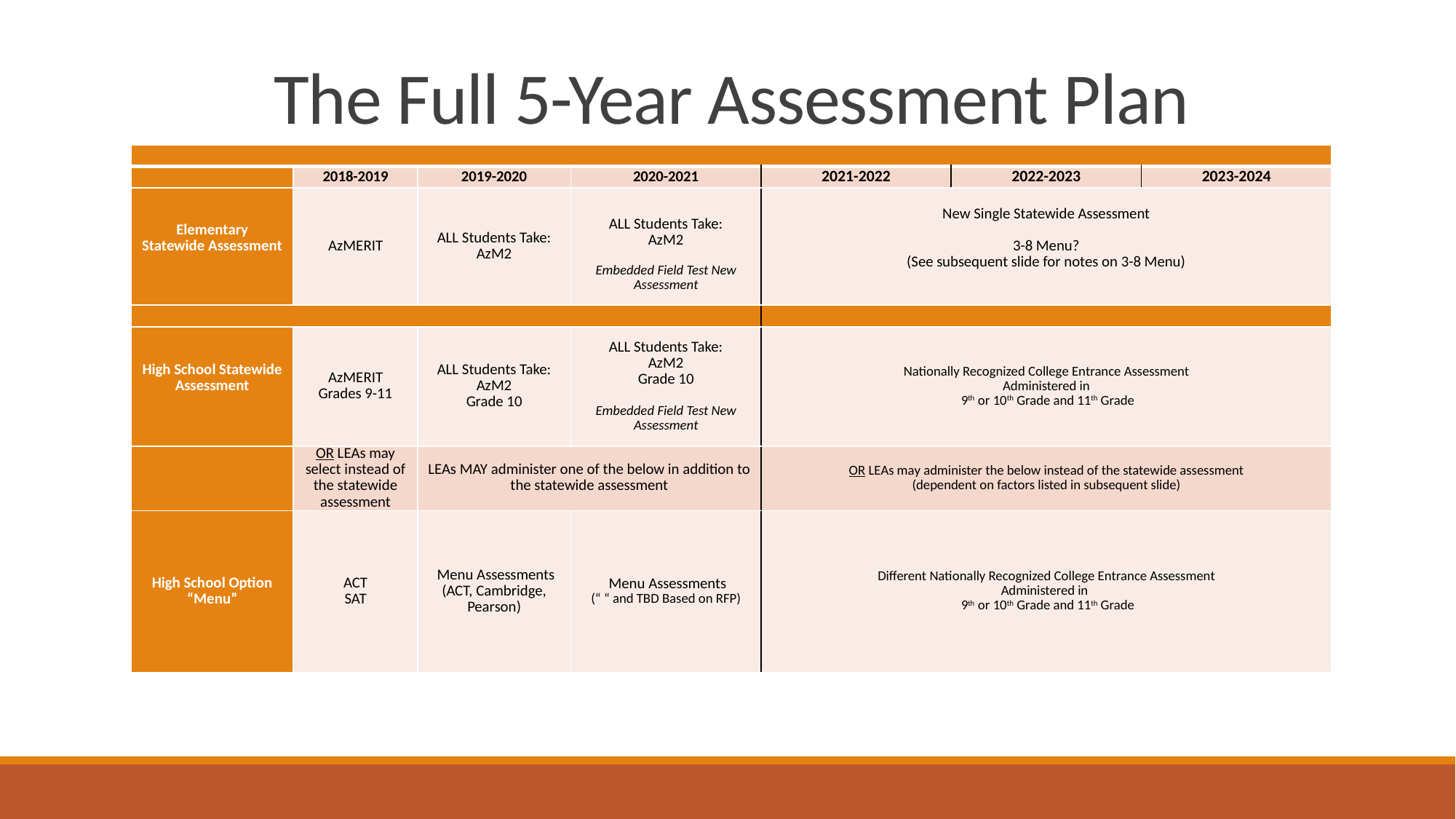

# The Full 5-Year Assessment Plan
|  |  |  |  |  |  |  |
| --- | --- | --- | --- | --- | --- | --- |
|  | 2018-2019 | 2019-2020 | 2020-2021 | 2021-2022 | 2022-2023 | 2023-2024 |
| Elementary Statewide Assessment | AzMERIT | ALL Students Take: AzM2 | ALL Students Take: AzM2   Embedded Field Test New Assessment | New Single Statewide Assessment 3-8 Menu? (See subsequent slide for notes on 3-8 Menu) |  |  |
|  |  |  |  |  |  |  |
| High School Statewide Assessment | AzMERIT Grades 9-11 | ALL Students Take: AzM2 Grade 10 | ALL Students Take: AzM2 Grade 10   Embedded Field Test New Assessment | Nationally Recognized College Entrance Assessment Administered in 9th or 10th Grade and 11th Grade |  |  |
|  | OR LEAs may select instead of the statewide assessment | LEAs MAY administer one of the below in addition to the statewide assessment |  | OR LEAs may administer the below instead of the statewide assessment (dependent on factors listed in subsequent slide) |  |  |
| High School Option “Menu” | ACT SAT | Menu Assessments (ACT, Cambridge, Pearson) | Menu Assessments (“ “ and TBD Based on RFP) | Different Nationally Recognized College Entrance Assessment Administered in 9th or 10th Grade and 11th Grade |  |  |